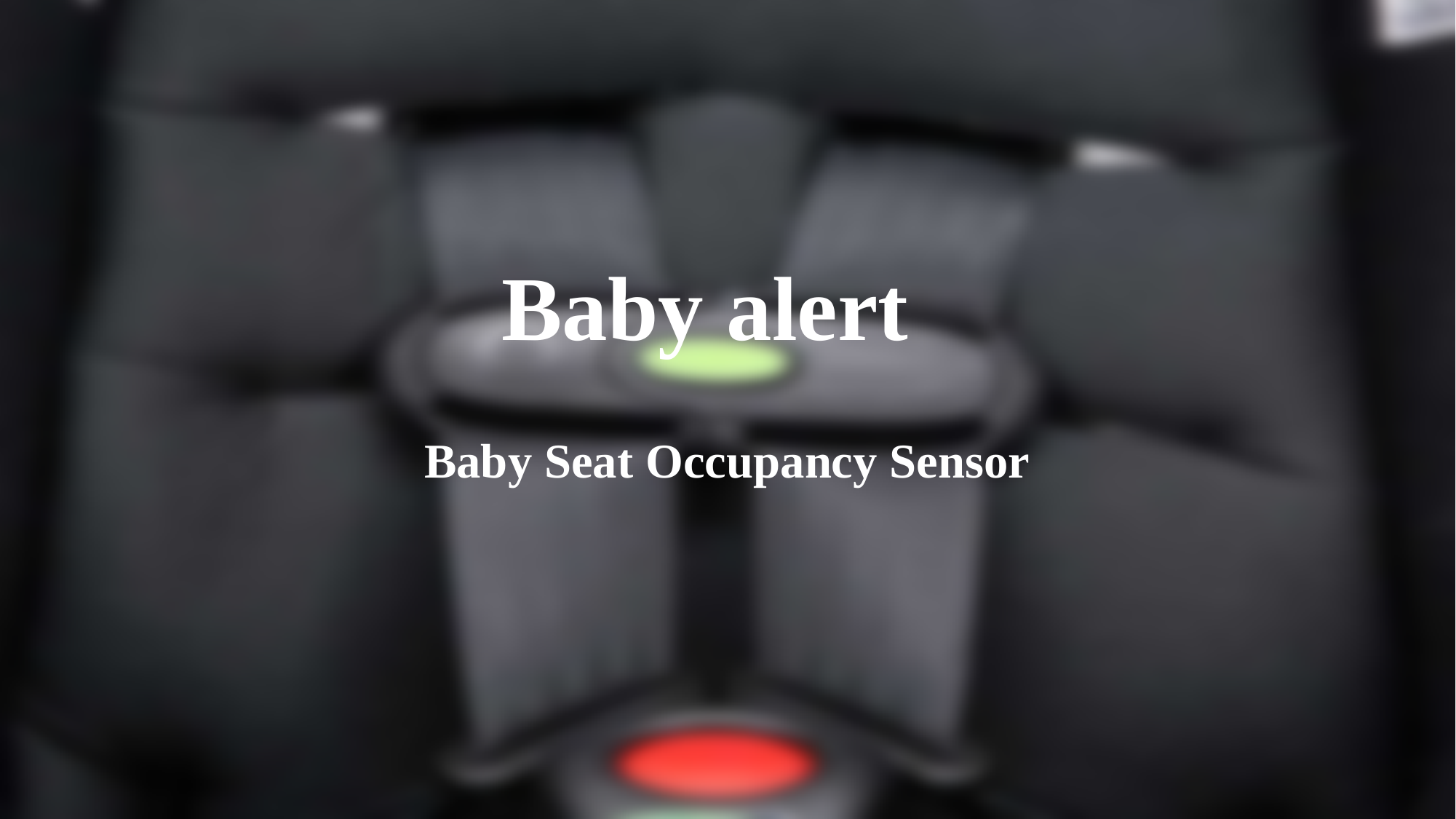

# Baby alert
Baby Seat Occupancy Sensor